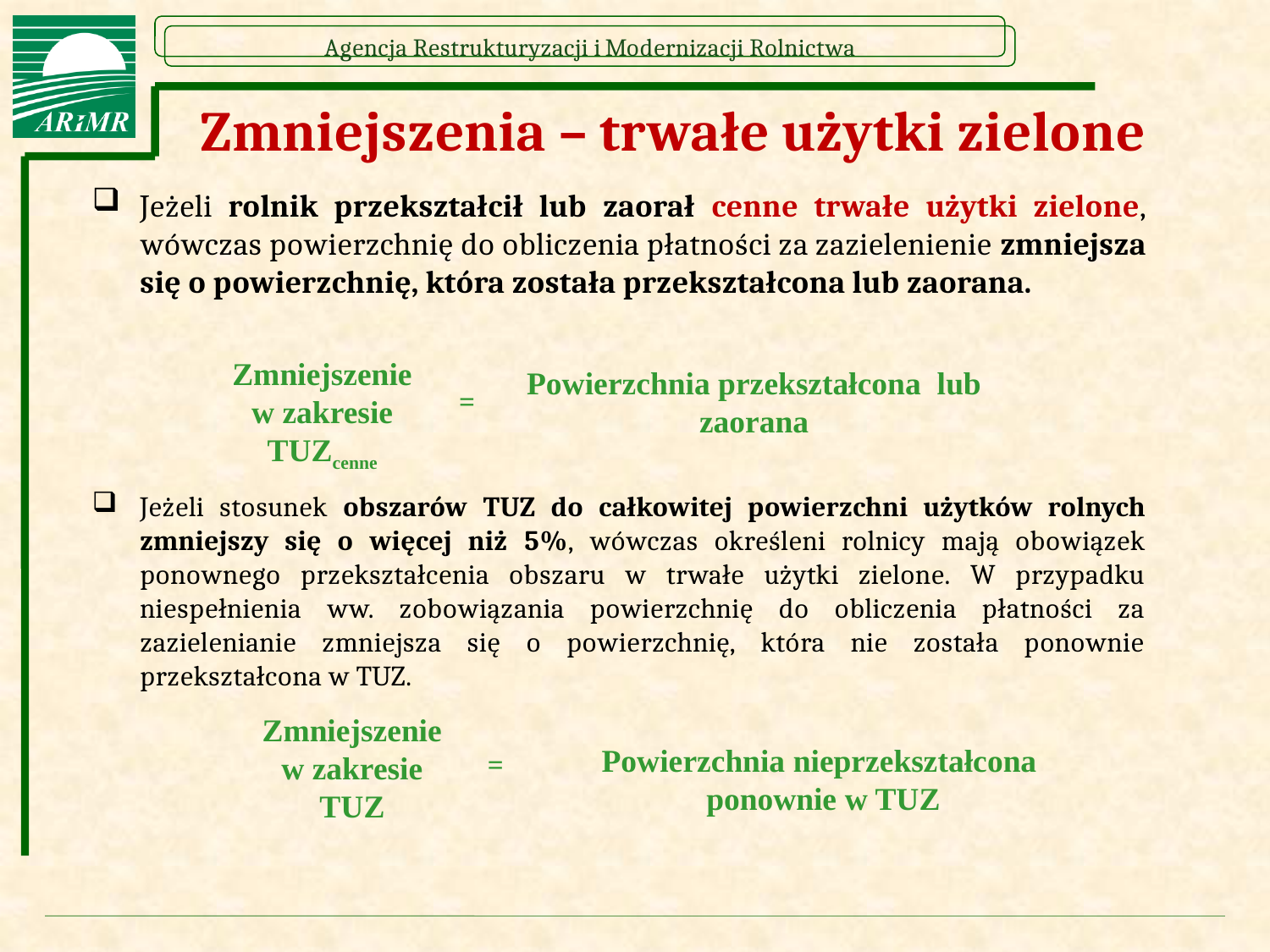

# Zmniejszenia – trwałe użytki zielone
Jeżeli rolnik przekształcił lub zaorał cenne trwałe użytki zielone, wówczas powierzchnię do obliczenia płatności za zazielenienie zmniejsza się o powierzchnię, która została przekształcona lub zaorana.

Jeżeli stosunek obszarów TUZ do całkowitej powierzchni użytków rolnych zmniejszy się o więcej niż 5%, wówczas określeni rolnicy mają obowiązek ponownego przekształcenia obszaru w trwałe użytki zielone. W przypadku niespełnienia ww. zobowiązania powierzchnię do obliczenia płatności za zazielenianie zmniejsza się o powierzchnię, która nie została ponownie przekształcona w TUZ.

Zmniejszenie w zakresie TUZcenne

Powierzchnia przekształcona  lub zaorana
=
Zmniejszenie w zakresie TUZ

Powierzchnia nieprzekształcona  ponownie w TUZ
=